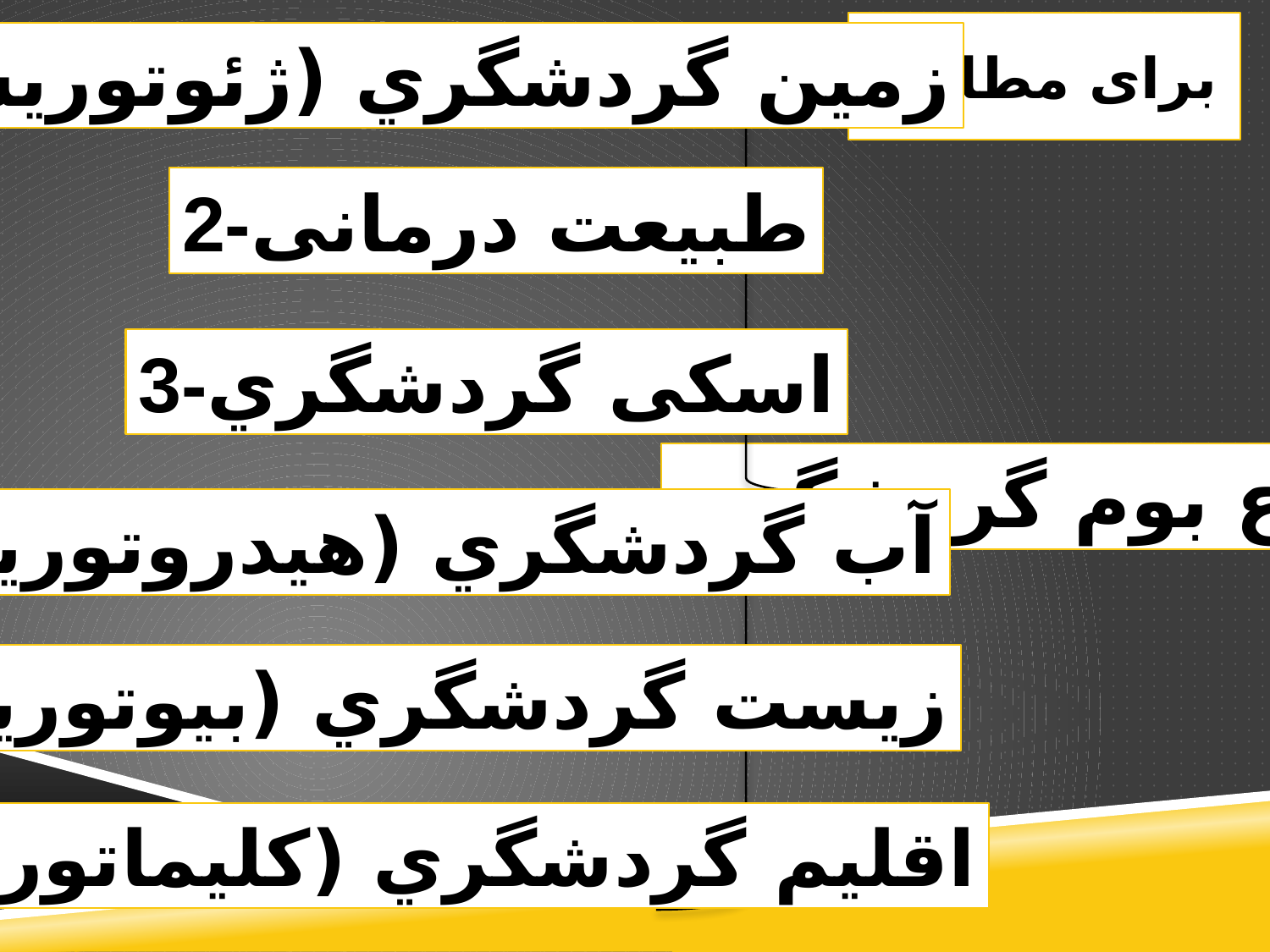

برای مطالعه
1-زمين گردشگري (ژئوتوريسم)

2-طبیعت درمانی
3-اسکی گردشگري
انواع بوم گردشگری
4-آب گردشگري (هيدروتوريسم)
5-زيست گردشگري (بيوتوريسم)
6-اقليم گردشگري (کليماتوريسم)